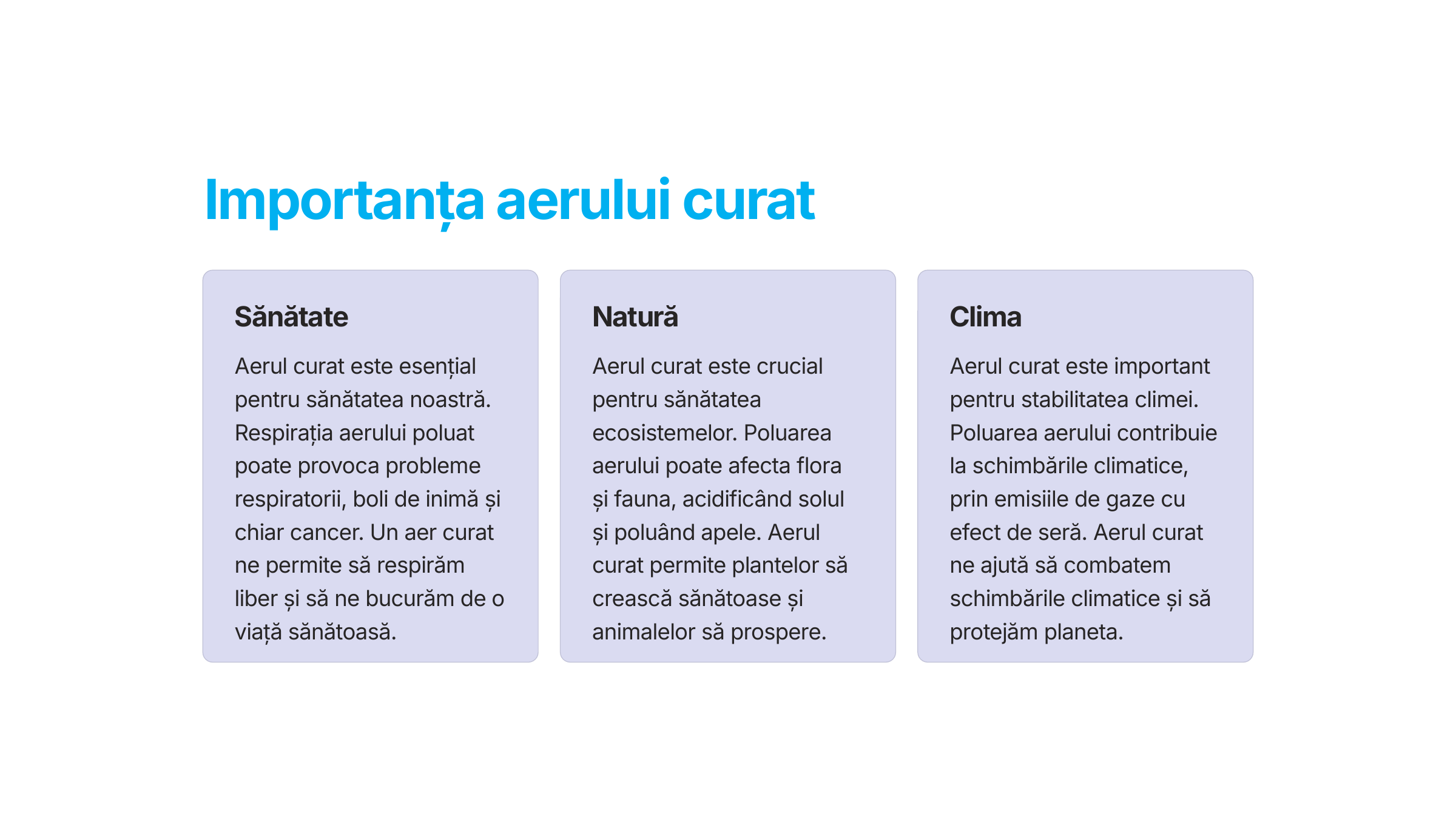

Importanța aerului curat

Sănătate
Natură
Clima
Aerul curat este esențial pentru sănătatea noastră. Respirația aerului poluat poate provoca probleme respiratorii, boli de inimă și chiar cancer. Un aer curat ne permite să respirăm liber și să ne bucurăm de o viață sănătoasă.
Aerul curat este crucial pentru sănătatea ecosistemelor. Poluarea aerului poate afecta flora și fauna, acidificând solul și poluând apele. Aerul curat permite plantelor să crească sănătoase și animalelor să prospere.
Aerul curat este important pentru stabilitatea climei. Poluarea aerului contribuie la schimbările climatice, prin emisiile de gaze cu efect de seră. Aerul curat ne ajută să combatem schimbările climatice și să protejăm planeta.